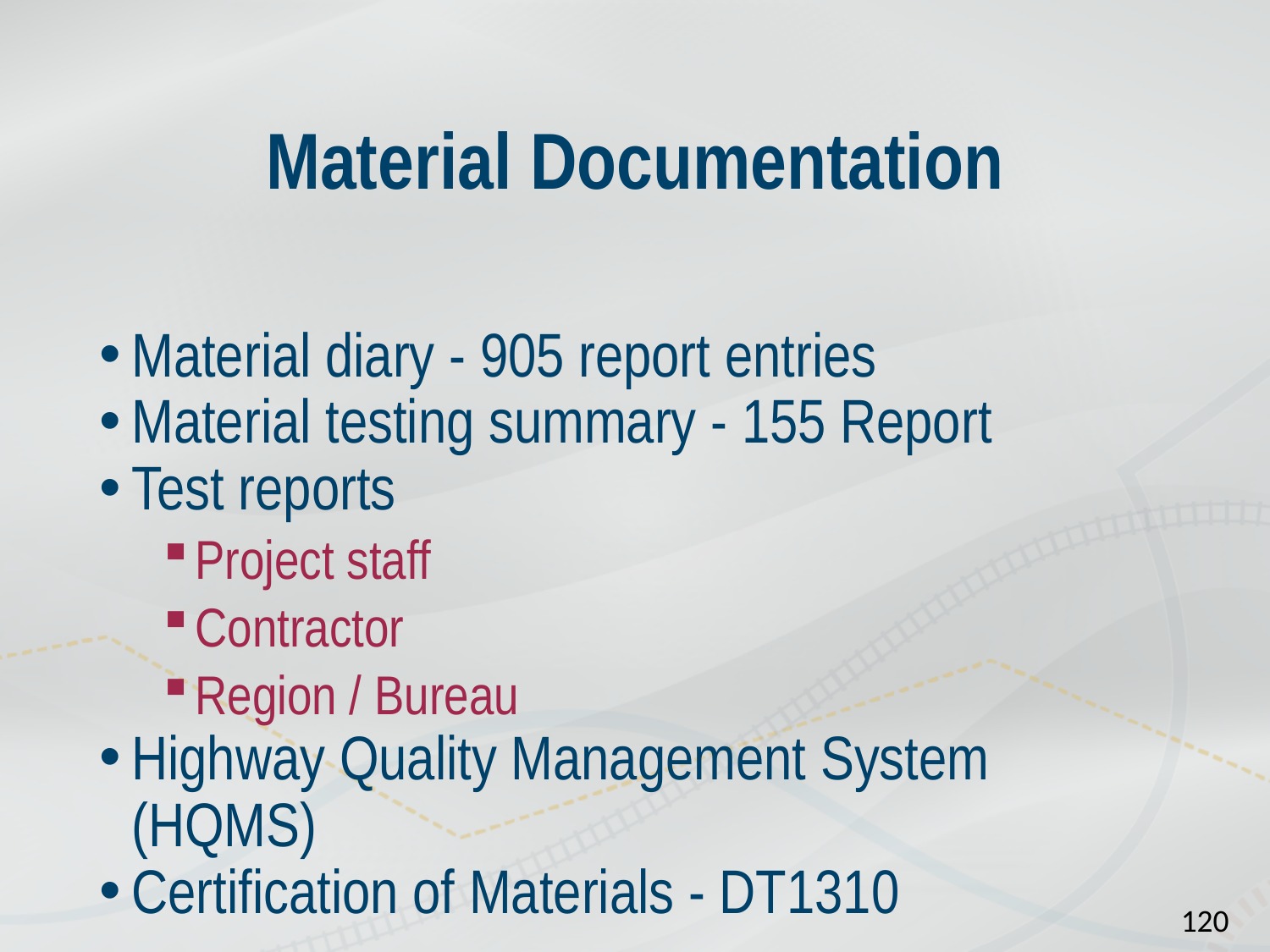

# Material Documentation
Material diary - 905 report entries
Material testing summary - 155 Report
Test reports
Project staff
Contractor
Region / Bureau
Highway Quality Management System (HQMS)
Certification of Materials - DT1310
120